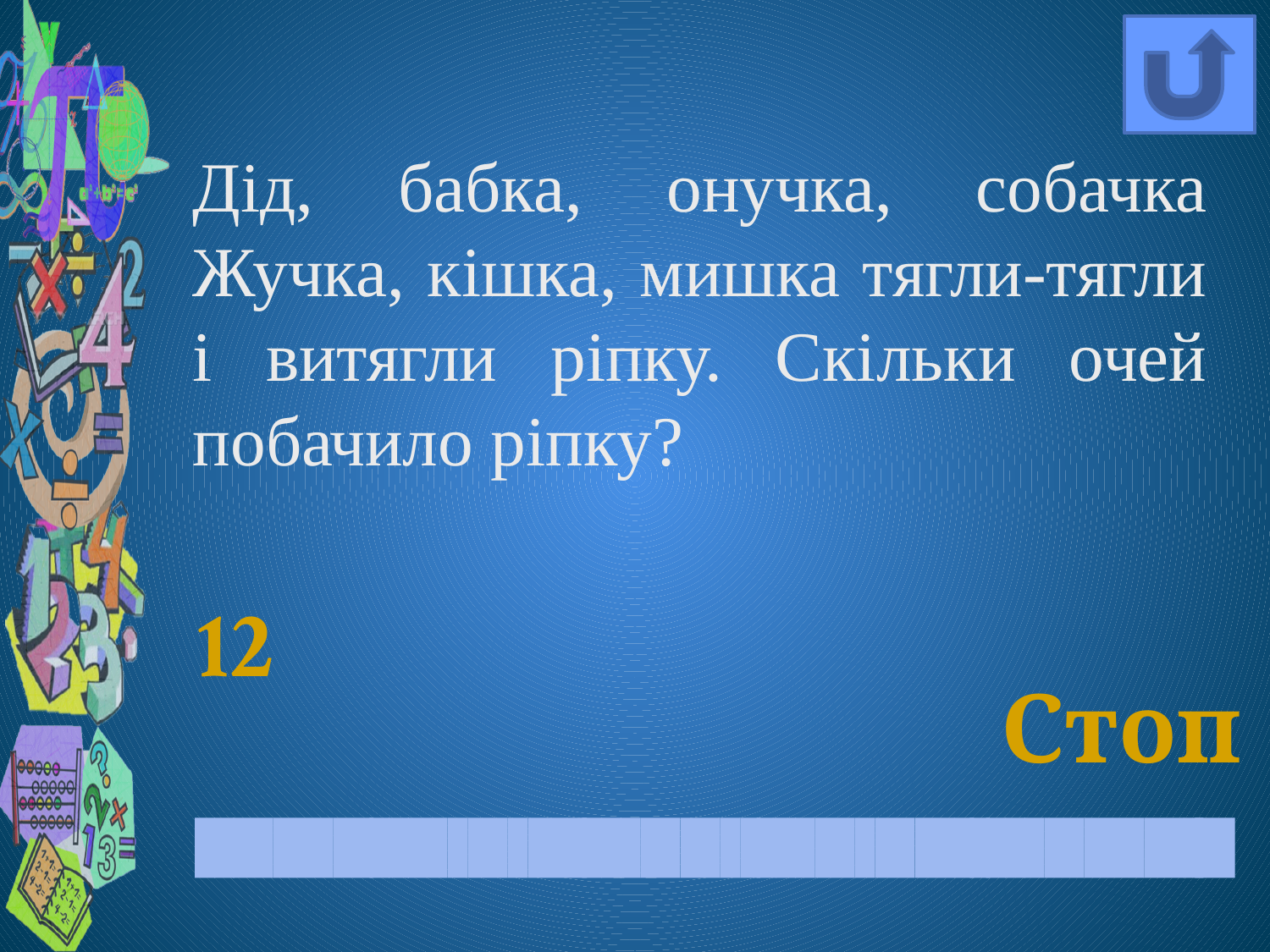

Дід, бабка, онучка, собачка Жучка, кішка, мишка тягли-тягли і витягли ріпку. Скільки очей побачило ріпку?
12
Стоп